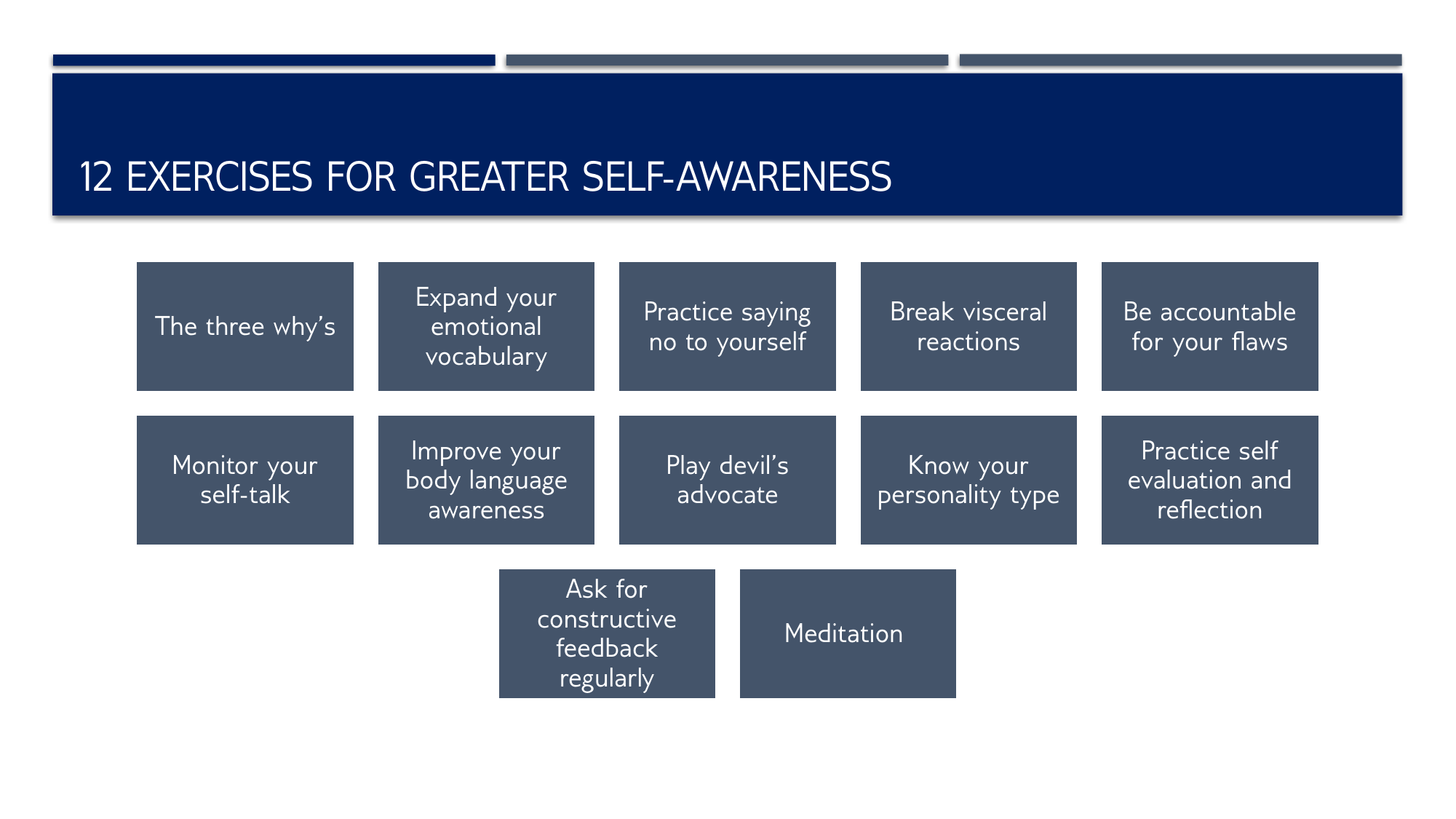

# 12 Exercises For Greater Self-Awareness
The three why’s
Expand your emotional vocabulary
Practice saying no to yourself
Break visceral reactions
Be accountable for your flaws
Monitor your self-talk
Improve your body language awareness
Play devil’s advocate
Know your personality type
Practice self evaluation and reflection
Ask for constructive feedback regularly
Meditation